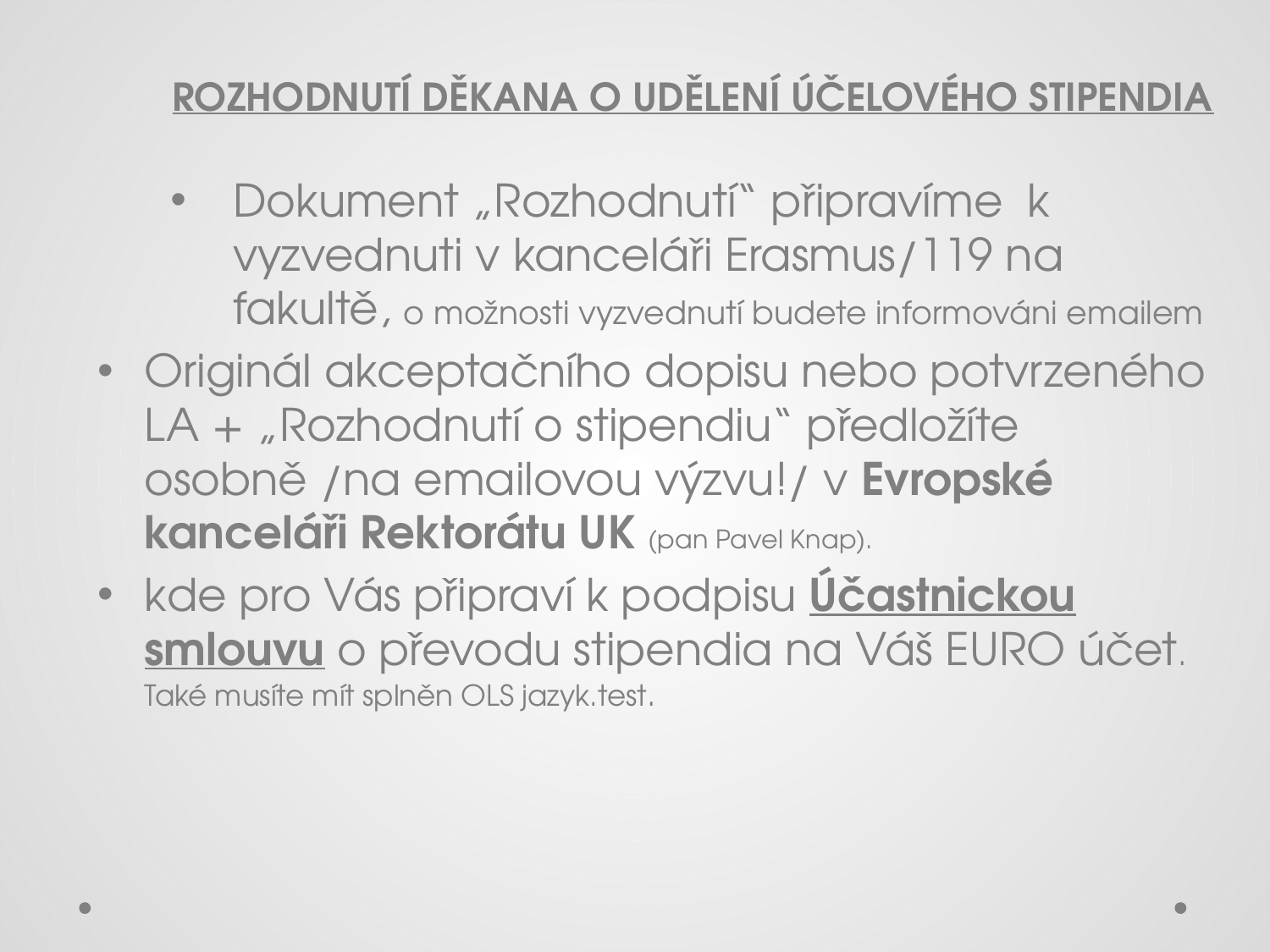

ROZHODNUTÍ DĚKANA O UDĚLENÍ ÚČELOVÉHO STIPENDIA

Dokument „Rozhodnutí“ připravíme  k vyzvednuti v kanceláři Erasmus/119 na fakultě, o možnosti vyzvednutí budete informováni emailem
Originál akceptačního dopisu nebo potvrzeného LA + „Rozhodnutí o stipendiu“ předložíte osobně /na emailovou výzvu!/ v Evropské kanceláři Rektorátu UK (pan Pavel Knap).
kde pro Vás připraví k podpisu Účastnickou smlouvu o převodu stipendia na Váš EURO účet. Také musíte mít splněn OLS jazyk.test.